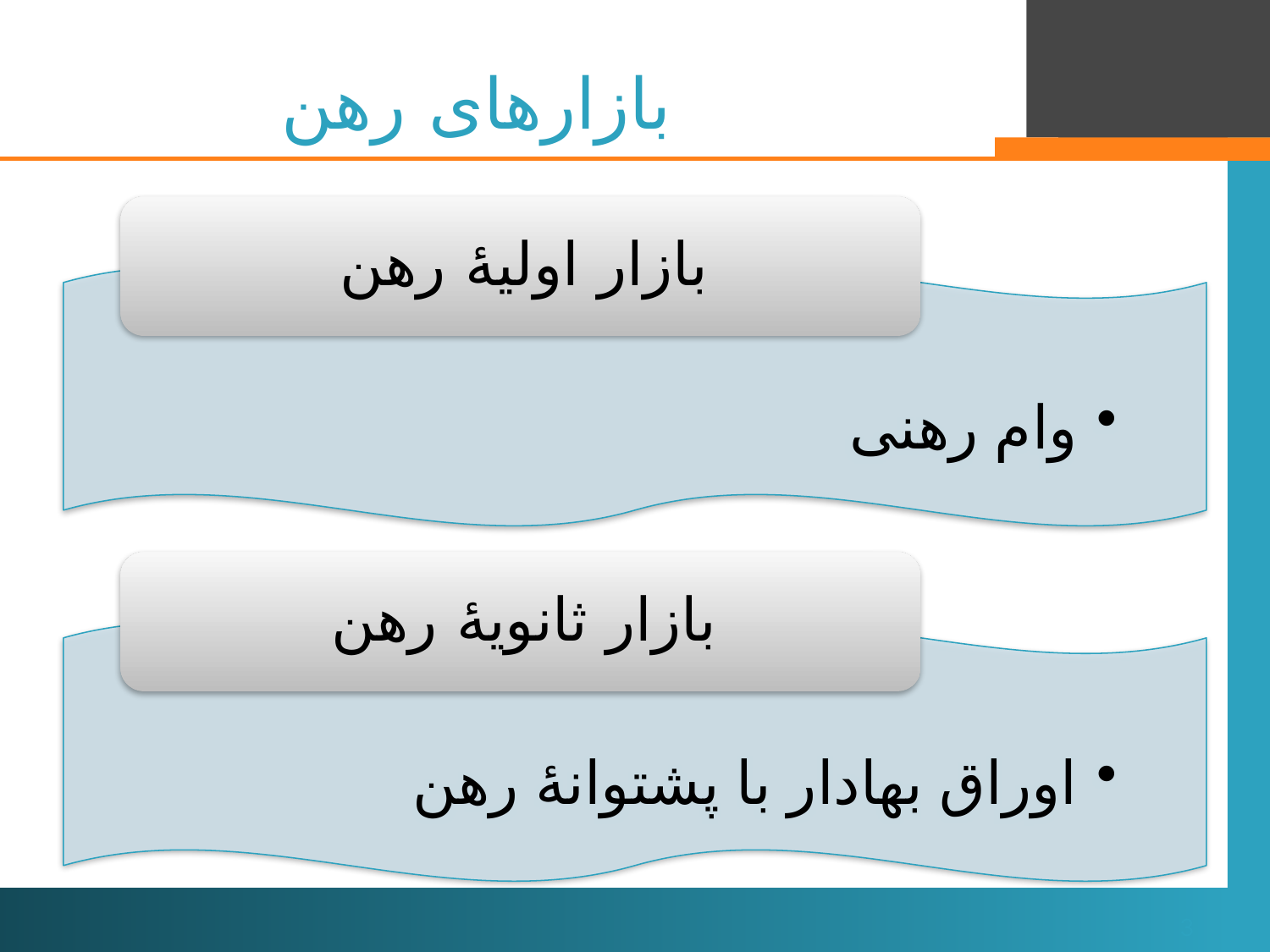

# بازارهای رهن
وام رهنی
بازار اولیۀ رهن
اوراق بهادار با پشتوانۀ رهن
بازار ثانویۀ رهن
3